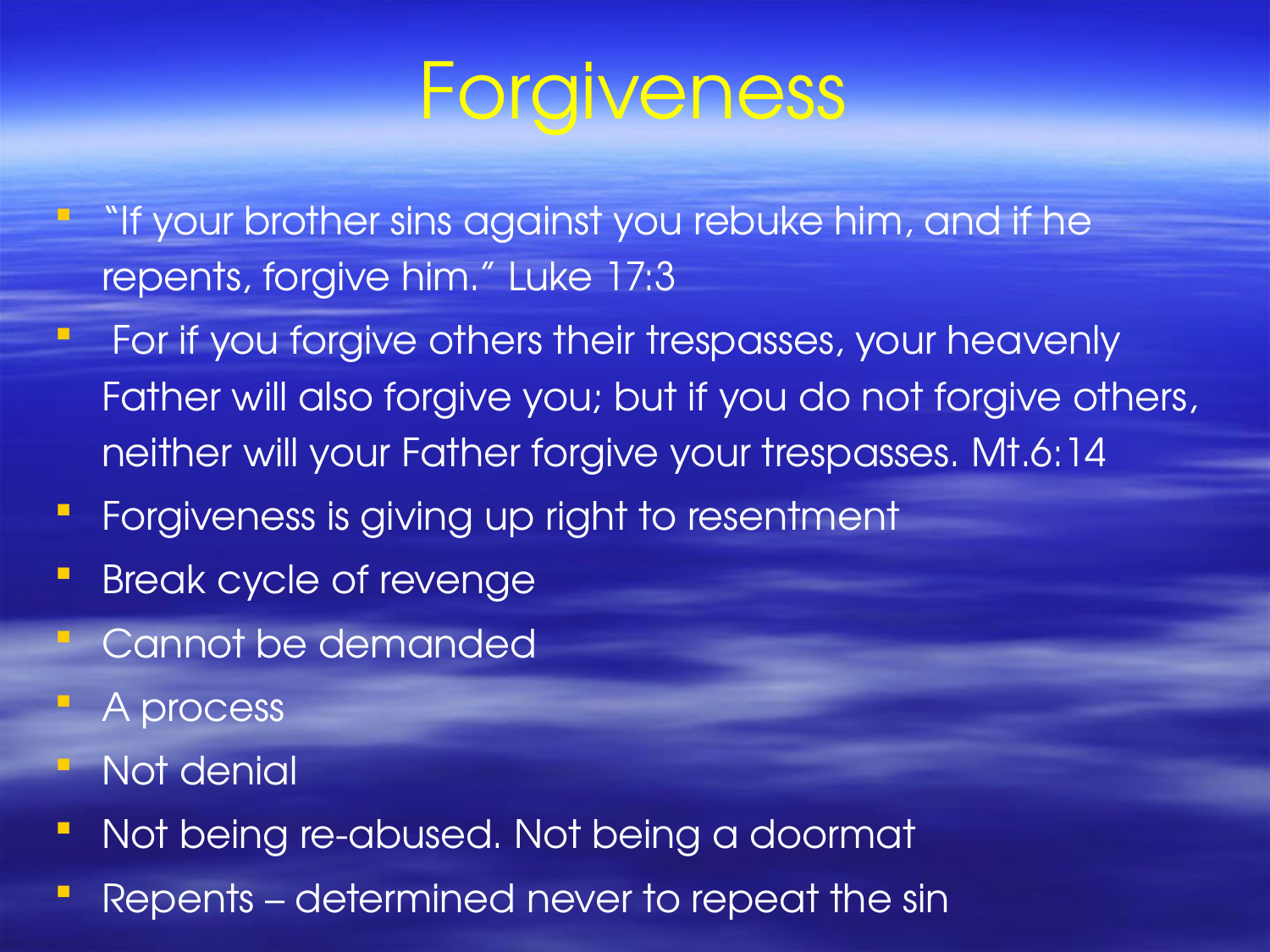

# Forgiveness
“If your brother sins against you rebuke him, and if he repents, forgive him.” Luke 17:3
 For if you forgive others their trespasses, your heavenly Father will also forgive you; but if you do not forgive others, neither will your Father forgive your trespasses. Mt.6:14
Forgiveness is giving up right to resentment
Break cycle of revenge
Cannot be demanded
A process
Not denial
Not being re-abused. Not being a doormat
Repents – determined never to repeat the sin